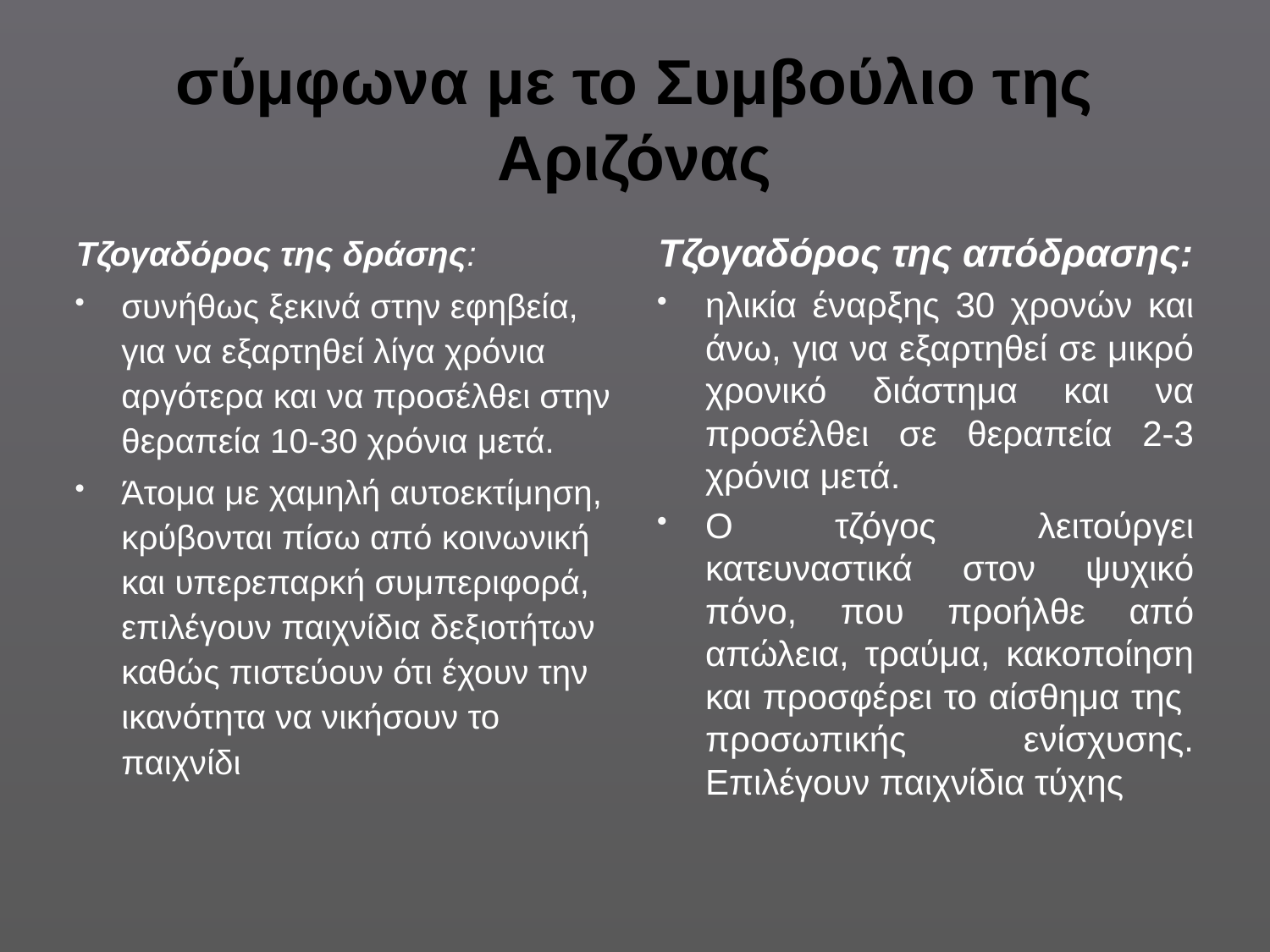

# σύμφωνα με το Συμβούλιο της Αριζόνας
Τζογαδόρος της δράσης:
συνήθως ξεκινά στην εφηβεία, για να εξαρτηθεί λίγα χρόνια αργότερα και να προσέλθει στην θεραπεία 10-30 χρόνια μετά.
Άτομα με χαμηλή αυτοεκτίμηση, κρύβονται πίσω από κοινωνική και υπερεπαρκή συμπεριφορά, επιλέγουν παιχνίδια δεξιοτήτων καθώς πιστεύουν ότι έχουν την ικανότητα να νικήσουν το παιχνίδι

Τζογαδόρος της απόδρασης:
ηλικία έναρξης 30 χρονών και άνω, για να εξαρτηθεί σε μικρό χρονικό διάστημα και να προσέλθει σε θεραπεία 2-3 χρόνια μετά.
Ο τζόγος λειτούργει κατευναστικά στον ψυχικό πόνο, που προήλθε από απώλεια, τραύμα, κακοποίηση και προσφέρει το αίσθημα της  προσωπικής ενίσχυσης. Επιλέγουν παιχνίδια τύχης